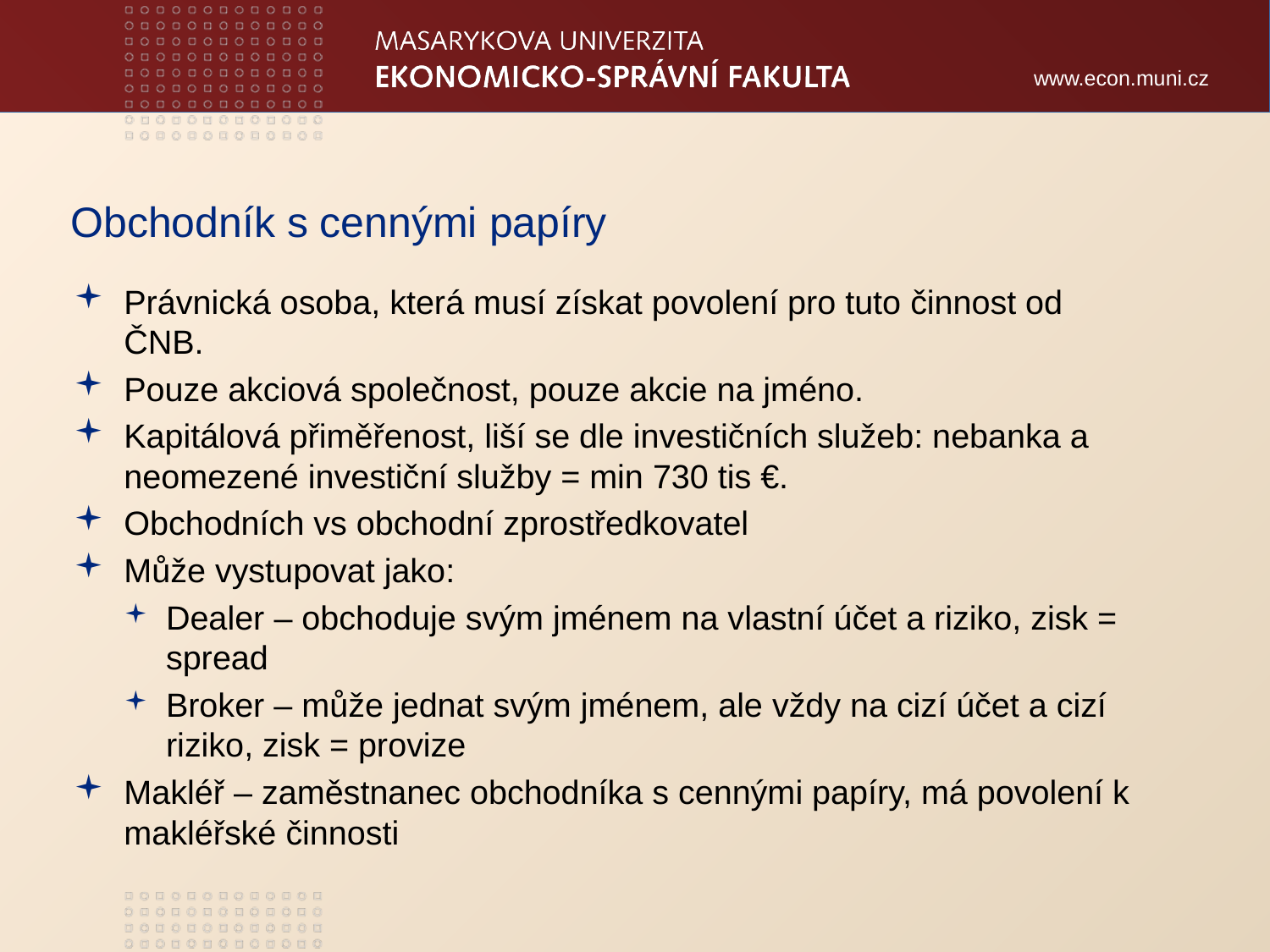

Obchodník s cennými papíry
Právnická osoba, která musí získat povolení pro tuto činnost od ČNB.
Pouze akciová společnost, pouze akcie na jméno.
Kapitálová přiměřenost, liší se dle investičních služeb: nebanka a neomezené investiční služby = min 730 tis €.
Obchodních vs obchodní zprostředkovatel
Může vystupovat jako:
Dealer – obchoduje svým jménem na vlastní účet a riziko, zisk = spread
Broker – může jednat svým jménem, ale vždy na cizí účet a cizí riziko, zisk = provize
Makléř – zaměstnanec obchodníka s cennými papíry, má povolení k makléřské činnosti
16